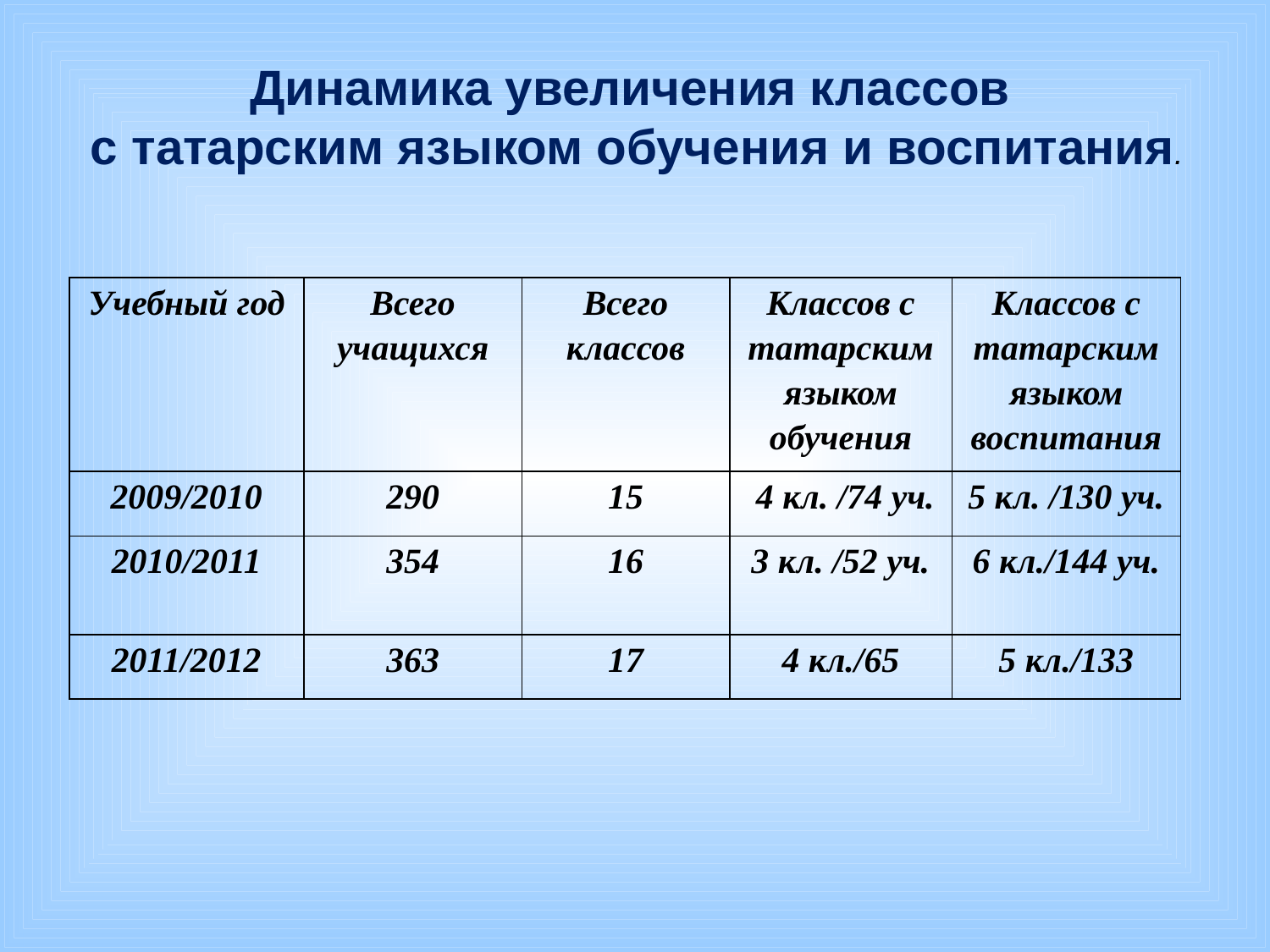

Динамика увеличения классов
 с татарским языком обучения и воспитания.
| Учебный год | Всего учащихся | Всего классов | Классов с татарским языком обучения | Классов с татарским языком воспитания |
| --- | --- | --- | --- | --- |
| 2009/2010 | 290 | 15 | 4 кл. /74 уч. | 5 кл. /130 уч. |
| 2010/2011 | 354 | 16 | 3 кл. /52 уч. | 6 кл./144 уч. |
| 2011/2012 | 363 | 17 | 4 кл./65 | 5 кл./133 |